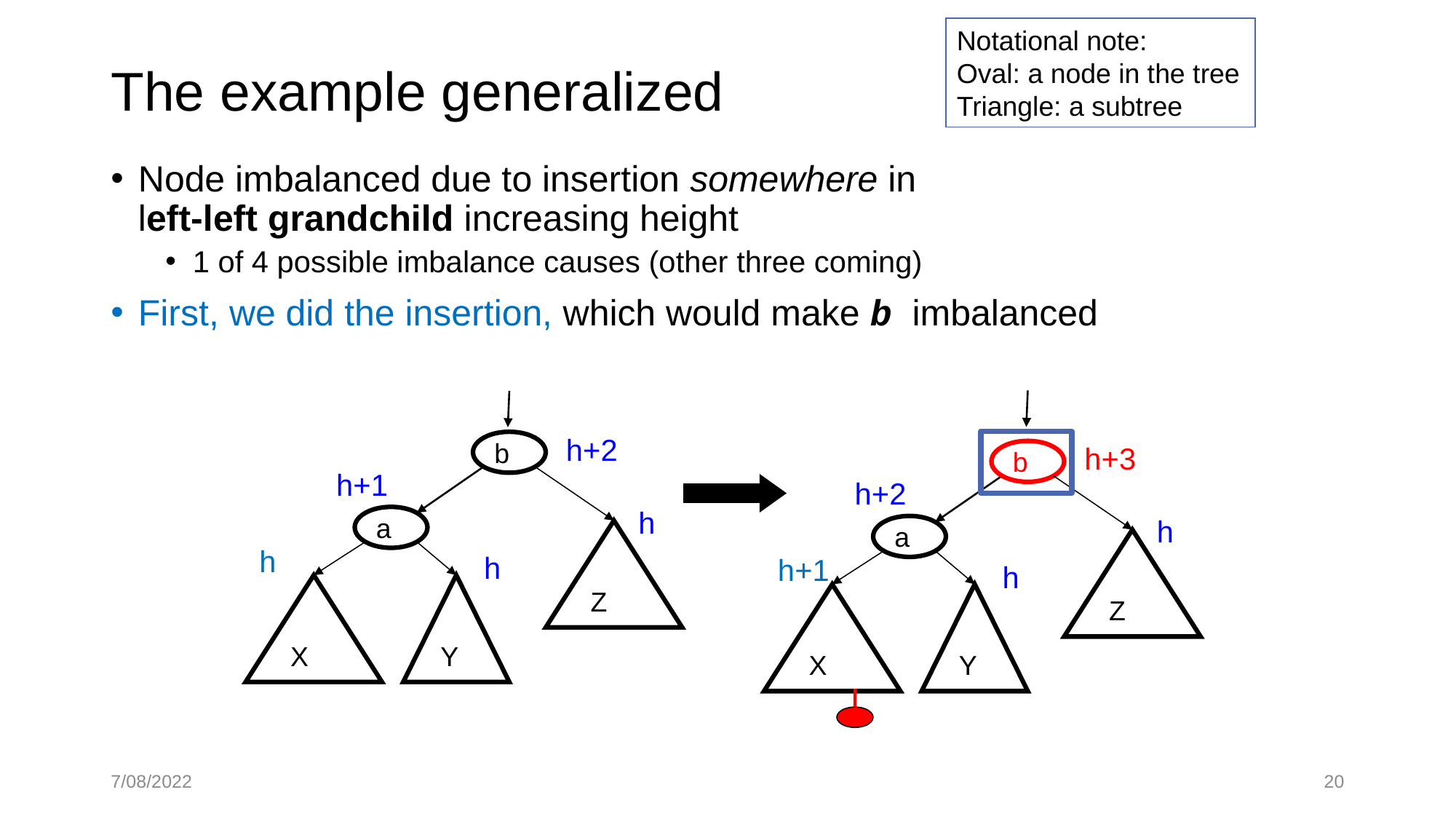

Notational note:
Oval: a node in the tree
Triangle: a subtree
# The example generalized
Node imbalanced due to insertion somewhere in
left-left grandchild increasing height
1 of 4 possible imbalance causes (other three coming)
First, we did the insertion, which would make b  imbalanced
h+2

b
h+3
b
h+1
h+2

h
a
h
a
Z
Z
h
h
h+1
h
X
Y
X
Y

7/08/2022
20